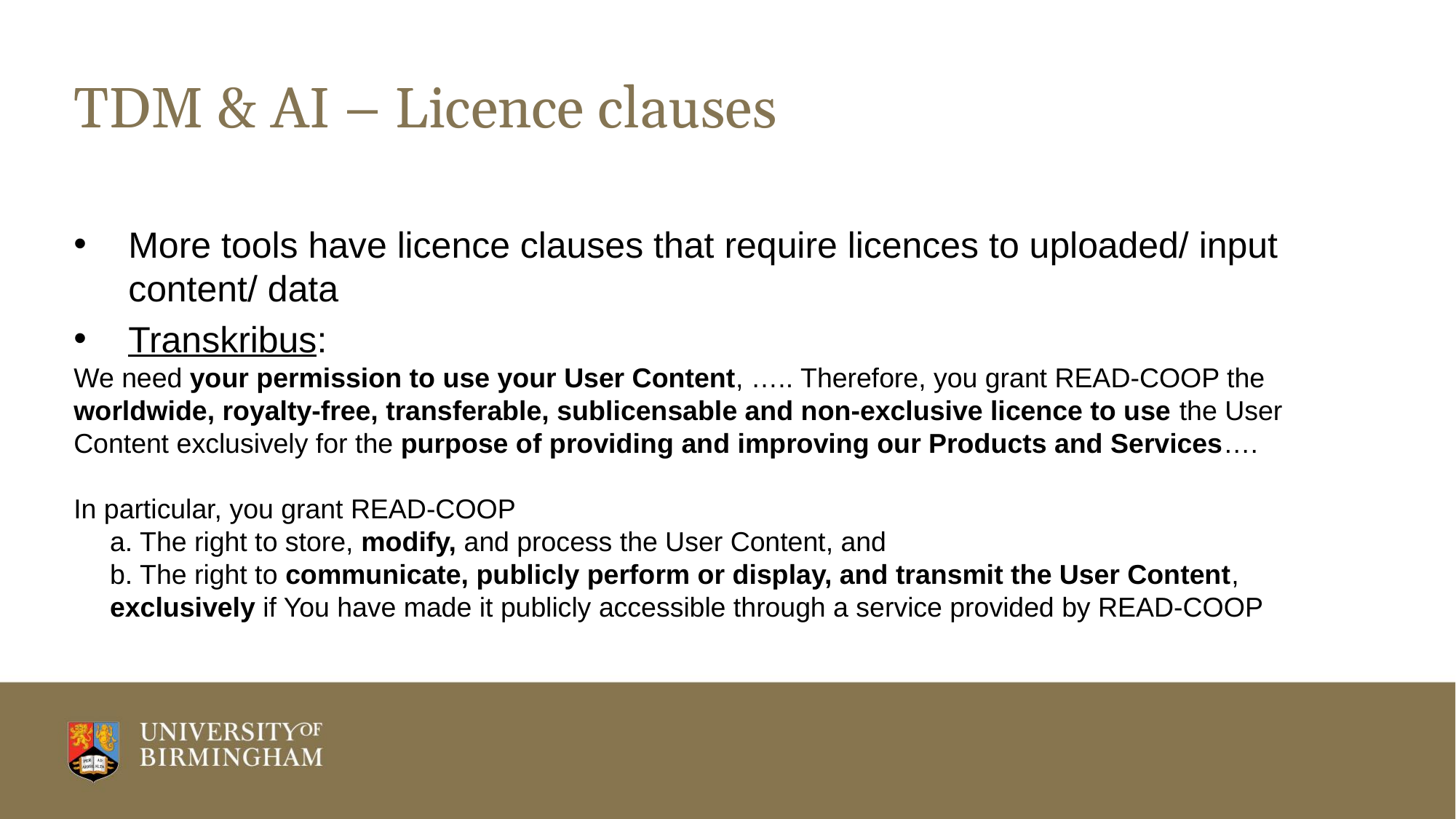

# TDM & AI – Licence clauses
More tools have licence clauses that require licences to uploaded/ input content/ data
Transkribus:
We need your permission to use your User Content, ….. Therefore, you grant READ-COOP the worldwide, royalty-free, transferable, sublicensable and non-exclusive licence to use the User Content exclusively for the purpose of providing and improving our Products and Services….

In particular, you grant READ-COOP
a. The right to store, modify, and process the User Content, and
b. The right to communicate, publicly perform or display, and transmit the User Content, exclusively if You have made it publicly accessible through a service provided by READ-COOP